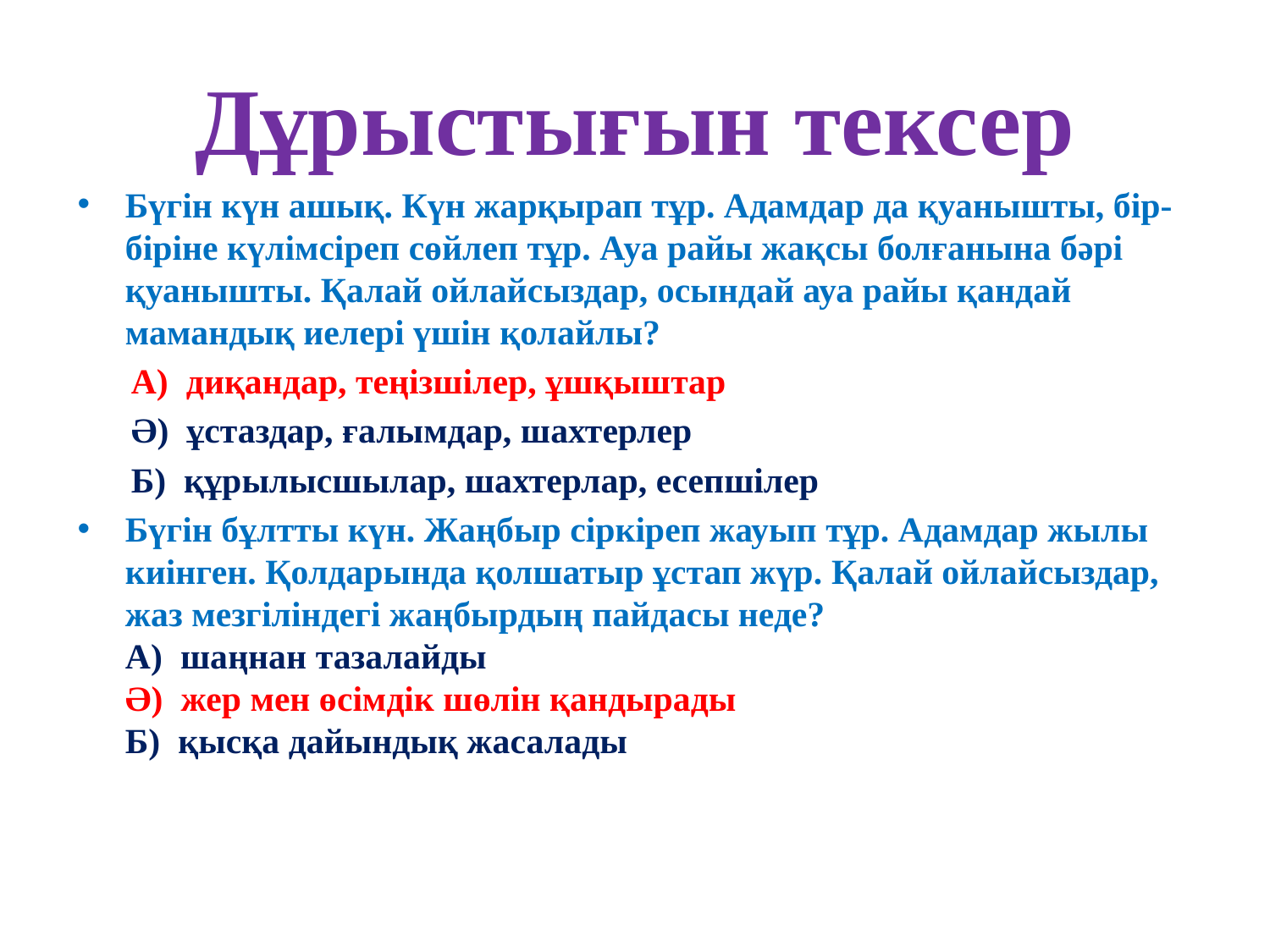

# Дұрыстығын тексер
Бүгін күн ашық. Күн жарқырап тұр. Адамдар да қуанышты, бір-біріне күлімсіреп сөйлеп тұр. Ауа райы жақсы болғанына бәрі қуанышты. Қалай ойлайсыздар, осындай ауа райы қандай мамандық иелері үшін қолайлы?
      А)  диқандар, теңізшілер, ұшқыштар
      Ә)  ұстаздар, ғалымдар, шахтерлер
      Б)  құрылысшылар, шахтерлар, есепшілер
Бүгін бұлтты күн. Жаңбыр сіркіреп жауып тұр. Адамдар жылы киінген. Қолдарында қолшатыр ұстап жүр. Қалай ойлайсыздар, жаз мезгіліндегі жаңбырдың пайдасы неде?
А)  шаңнан тазалайды
Ә)  жер мен өсімдік шөлін қандырады
Б)  қысқа дайындық жасалады